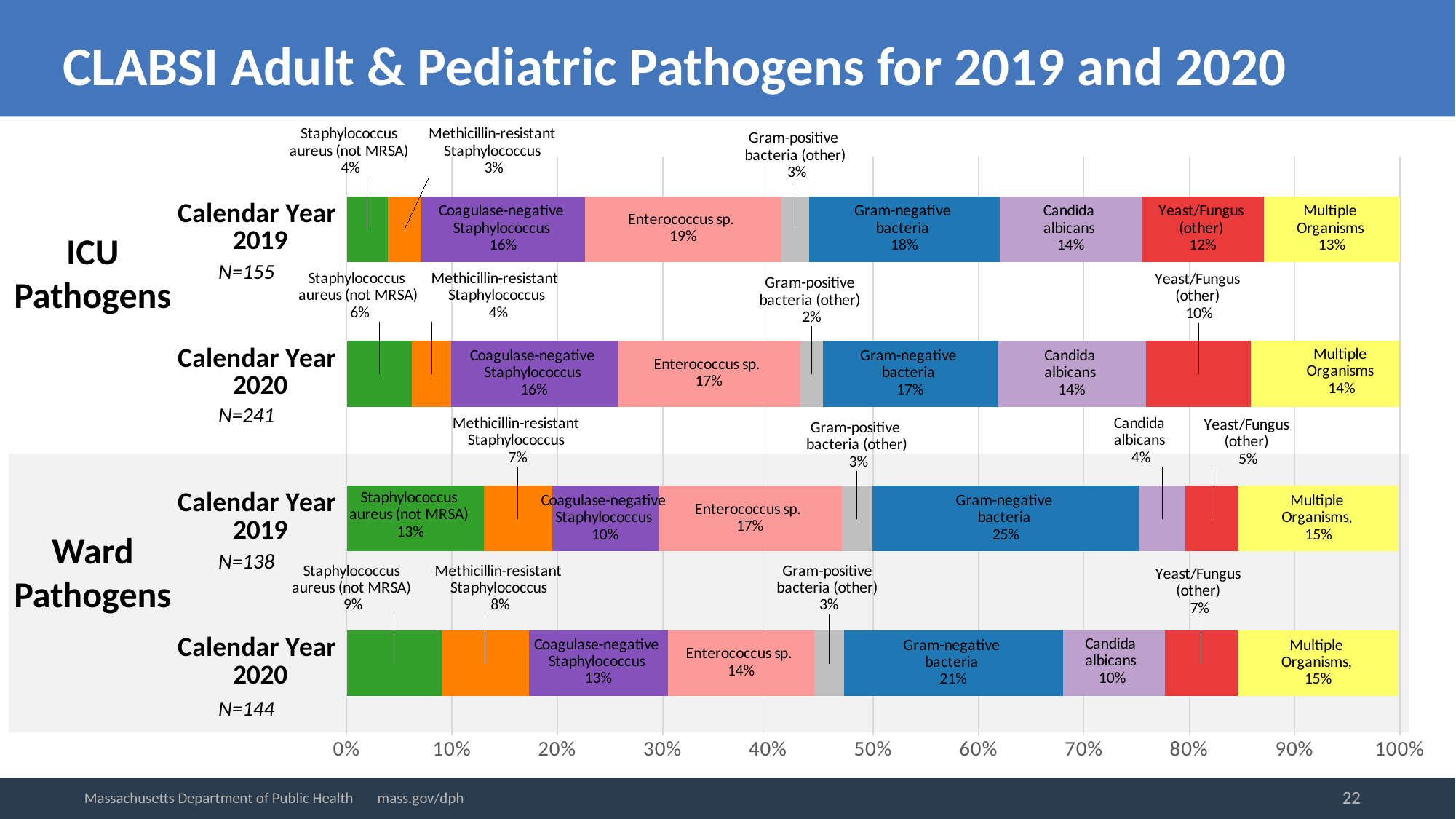

# CLABSI Adult & Pediatric Pathogens for 2019 and 2020

### Chart

| Category | Staphylococcus
aureus (not MRSA) | Methicillin-resistant
Staphylococcus | Coagulase-negative
Staphylococcus | Enterococcus sp. | Gram-positive
bacteria (other) |  |  |  | Gram-negative
bacteria | Candida
albicans | Yeast/Fungus
(other) | Multiple
Organisms |  |  |
|---|---|---|---|---|---|---|---|---|---|---|---|---|---|---|
| Calendar Year
2020 | 0.09 | 0.083 | 0.132 | 0.139 | 0.028 | None | None | None | 0.208 | 0.097 | 0.069 | 0.153 | None | None |
| Calendar Year
2019 | 0.13 | 0.065 | 0.101 | 0.174 | 0.029 | None | None | None | 0.254 | 0.043 | 0.051 | 0.152 | None | None |
| Calendar Year
2020 | 0.062 | 0.037 | 0.158 | 0.174 | 0.021 | None | None | None | 0.166 | 0.141 | 0.099585 | 0.141 | None | None |
| Calendar Year
2019 | 0.039 | 0.032 | 0.155 | 0.187 | 0.026 | None | None | None | 0.181 | 0.135 | 0.116 | 0.129 | None | None |
ICU Pathogens

N=155

N=241

N=138

N=144

Ward Pathogens
22
Massachusetts Department of Public Health       mass.gov/dph